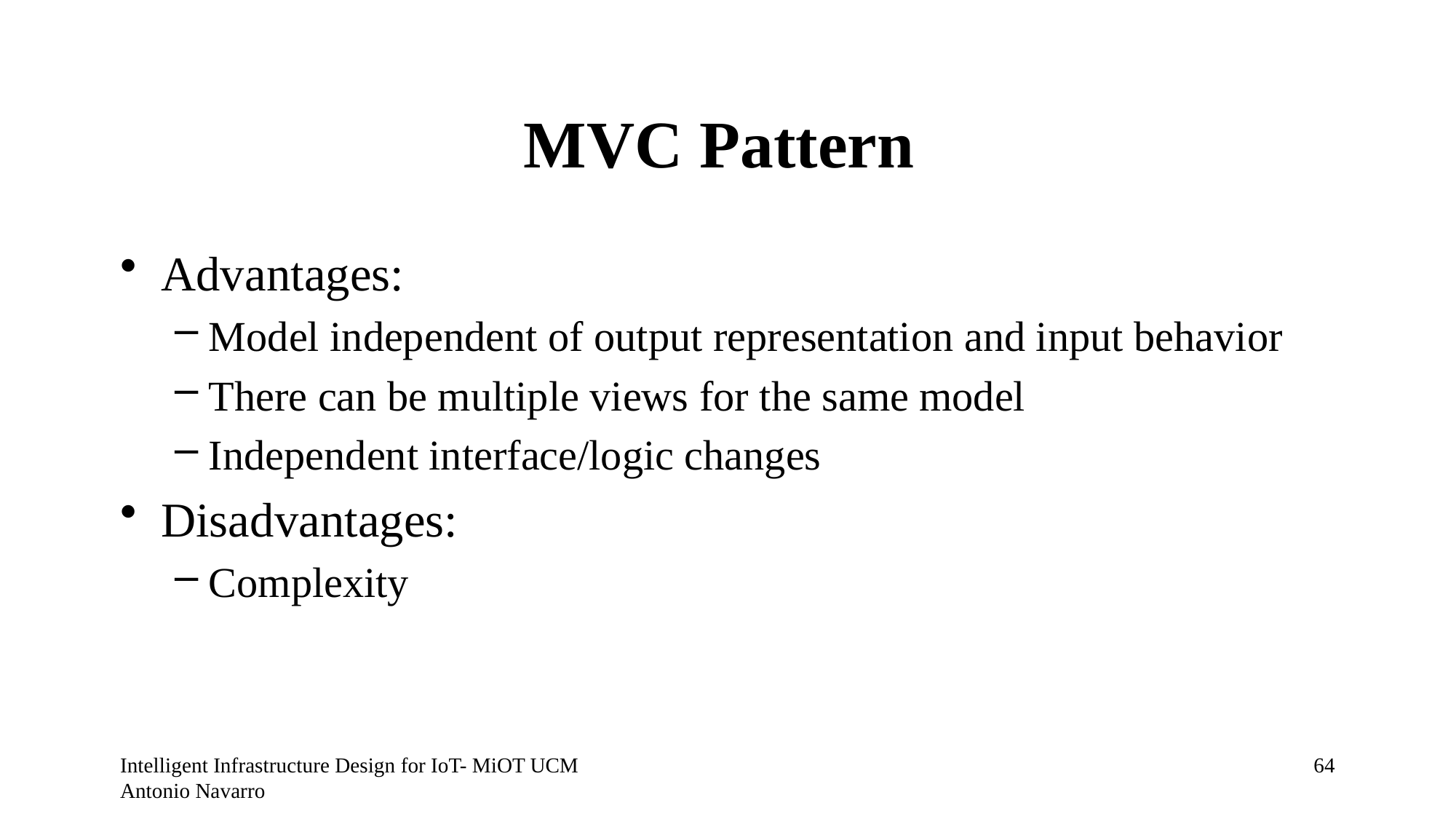

# MVC Pattern
Advantages:
Model independent of output representation and input behavior
There can be multiple views for the same model
Independent interface/logic changes
Disadvantages:
Complexity
Intelligent Infrastructure Design for IoT- MiOT UCM Antonio Navarro
64